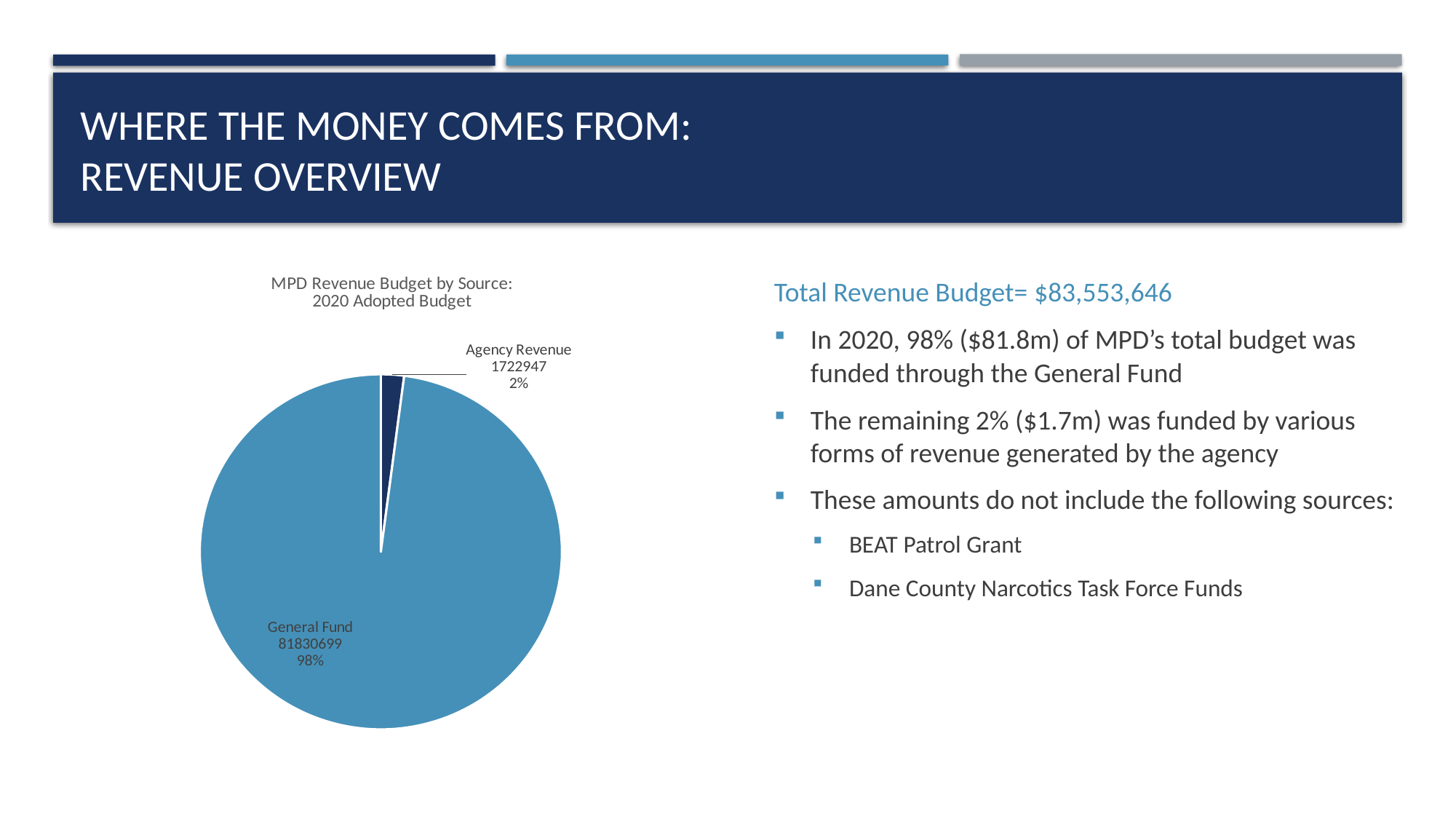

# Where the money comes From: Revenue Overview

### Chart: MPD Revenue Budget by Source:
2020 Adopted Budget

| Category | Total |
|---|---|
| Agency Revenue | 1722947.0 |
| General Fund | 81830699.0 |
Total Revenue Budget= $83,553,646
In 2020, 98% ($81.8m) of MPD’s total budget was funded through the General Fund
The remaining 2% ($1.7m) was funded by various forms of revenue generated by the agency
These amounts do not include the following sources:
BEAT Patrol Grant
Dane County Narcotics Task Force Funds